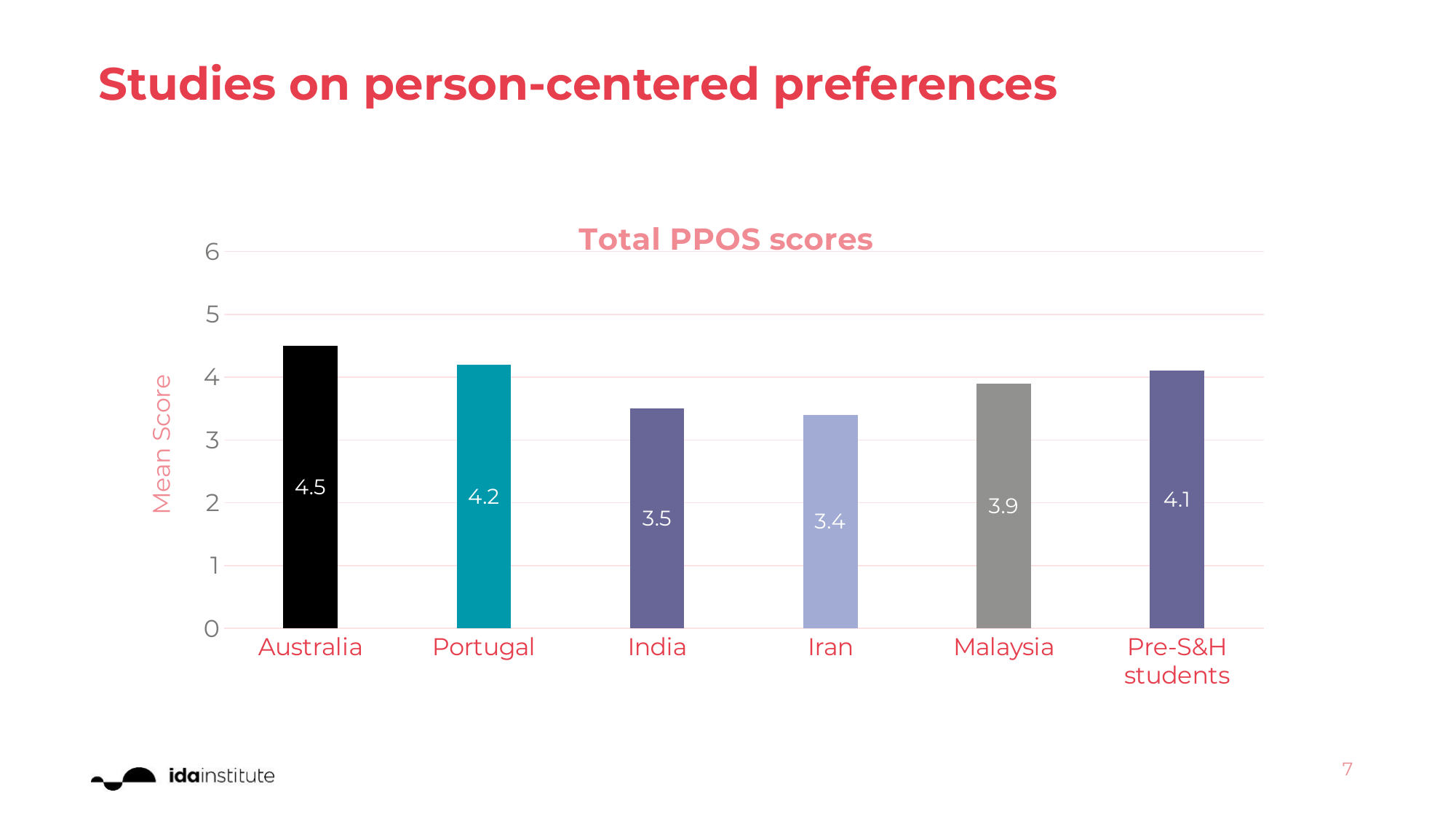

# Studies on person-centered preferences

### Chart: Total PPOS scores

| Category | Total PPOS |
|---|---|
| Australia | 4.5 |
| Portugal | 4.2 |
| India | 3.5 |
| Iran | 3.4 |
| Malaysia | 3.9 |
| Pre-S&H students | 4.1 |
7